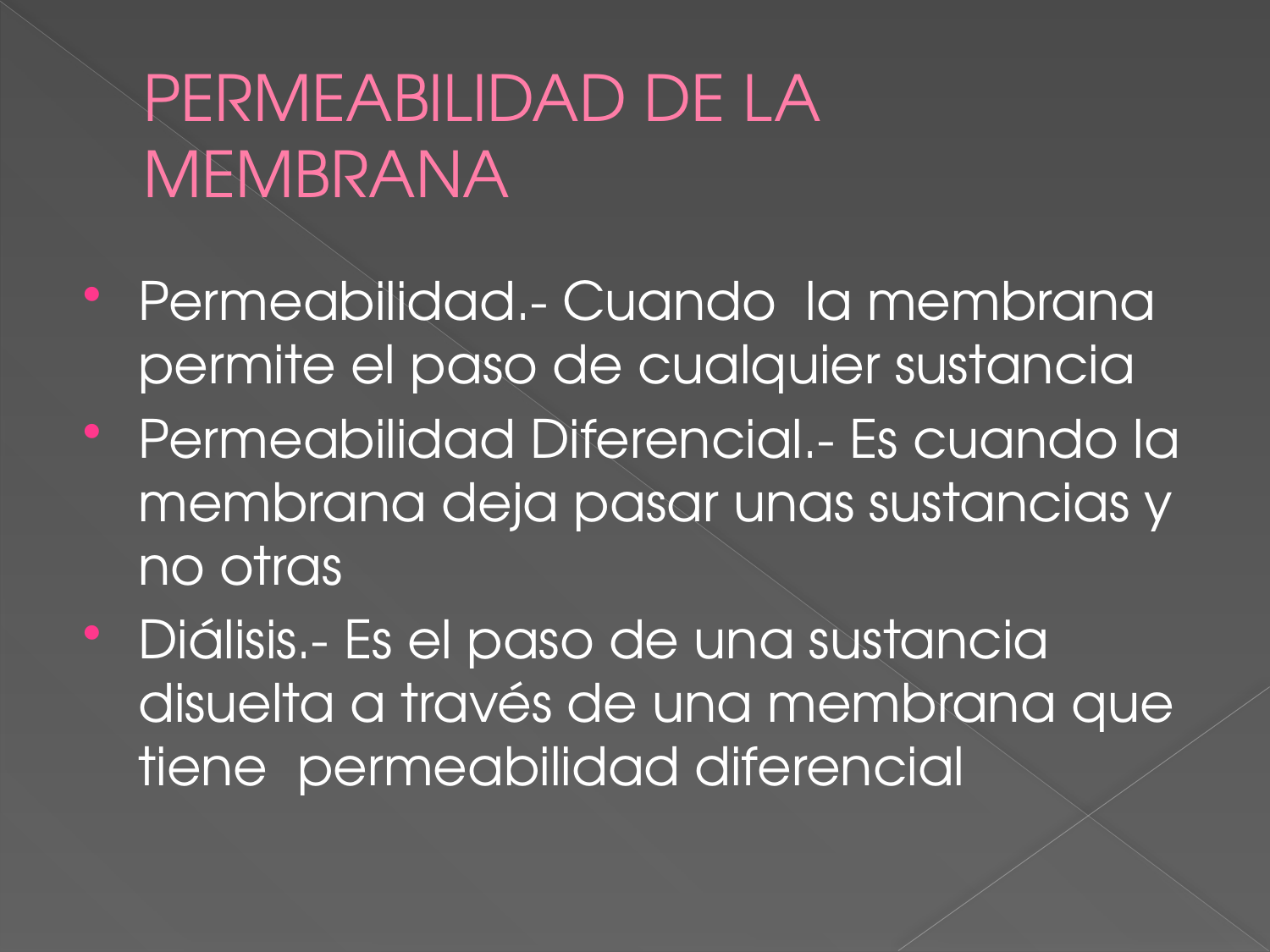

# PERMEABILIDAD DE LA MEMBRANA
Permeabilidad.- Cuando  la membrana permite el paso de cualquier sustancia
Permeabilidad Diferencial.- Es cuando la membrana deja pasar unas sustancias y no otras
Diálisis.- Es el paso de una sustancia disuelta a través de una membrana que tiene  permeabilidad diferencial